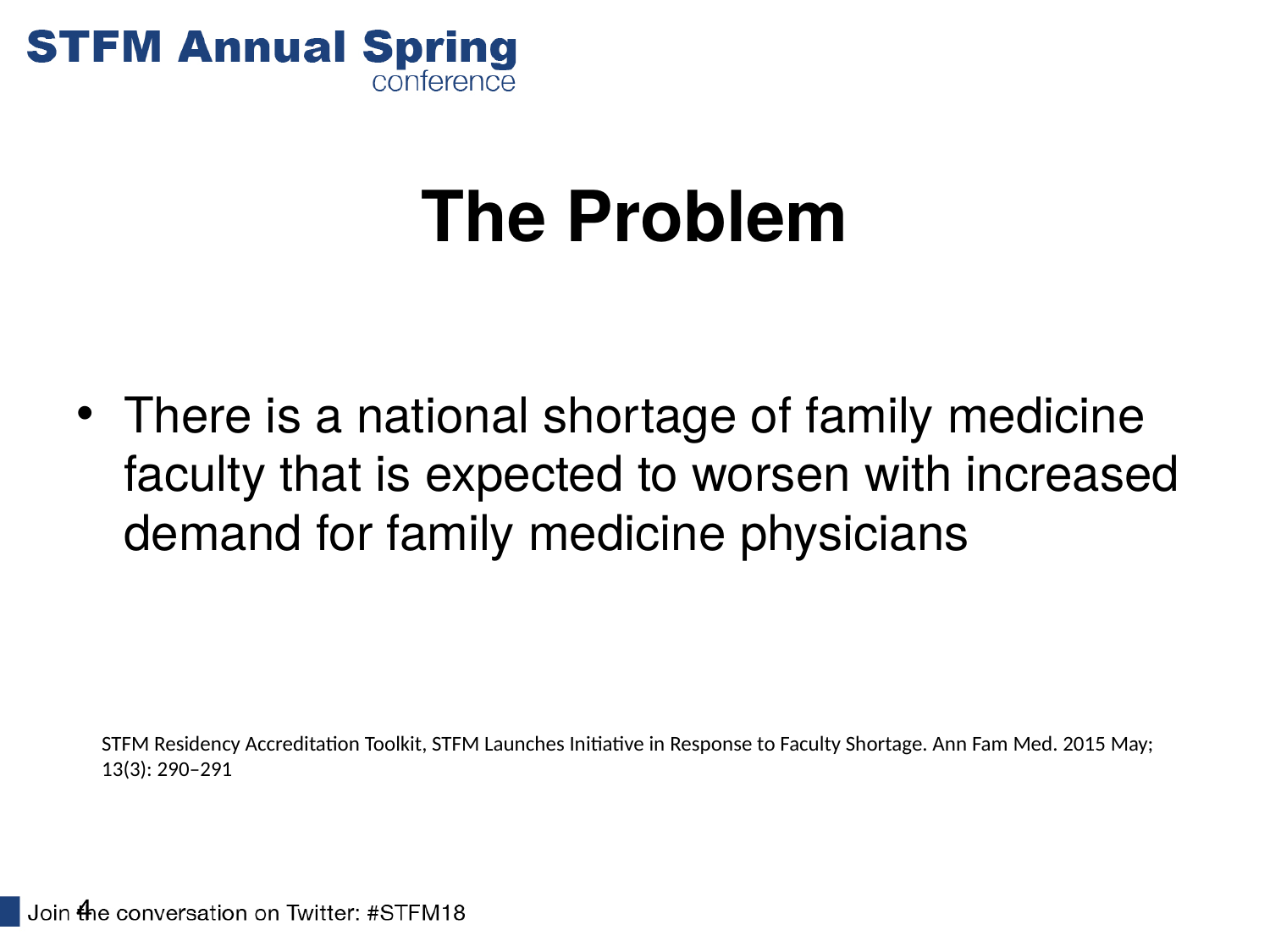

# The Problem
There is a national shortage of family medicine faculty that is expected to worsen with increased demand for family medicine physicians

STFM Residency Accreditation Toolkit, STFM Launches Initiative in Response to Faculty Shortage. Ann Fam Med. 2015 May; 13(3): 290–291
4